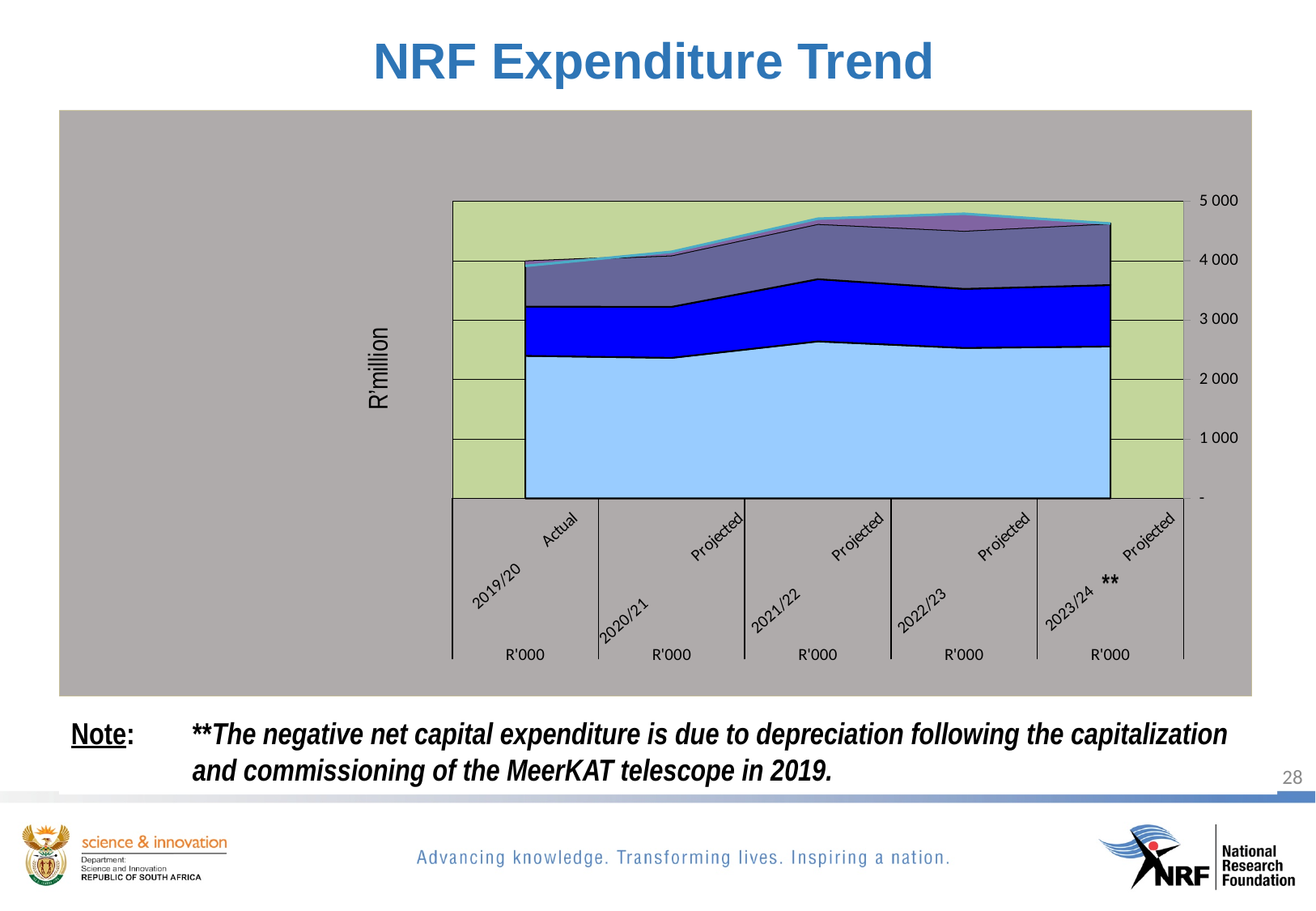

NRF Expenditure Trend

### Chart

| Category | Grants and bursaries | Operating expenditure  | Salaries | Net Capital expenditure | Total expenditure  |
|---|---|---|---|---|---|
| 2023/24            Projected | 2556.546 | 1034.345 | 1035.388 | 0.0 | 4626.2789999999995 |
| 2022/23             Projected | 2531.1459999999997 | 994.5629999999999 | 976.781 | 288.0299999999999 | 4790.520000000001 |
| 2021/22             Projected | 2642.05 | 1047.524 | 928.7329999999998 | 89.087 | 4707.394 |
| 2020/21                 Projected | 2364.522 | 859.524 | 864.4329999999999 | 61.69500000000001 | 4150.174 |
| 2019/20         Actual | 2398.965 | 827.9609999999999 | 763.2619999999998 | -76.837 | 3913.3510000000006 |
Note:	**The negative net capital expenditure is due to depreciation following the capitalization 	and commissioning of the MeerKAT telescope in 2019.
28